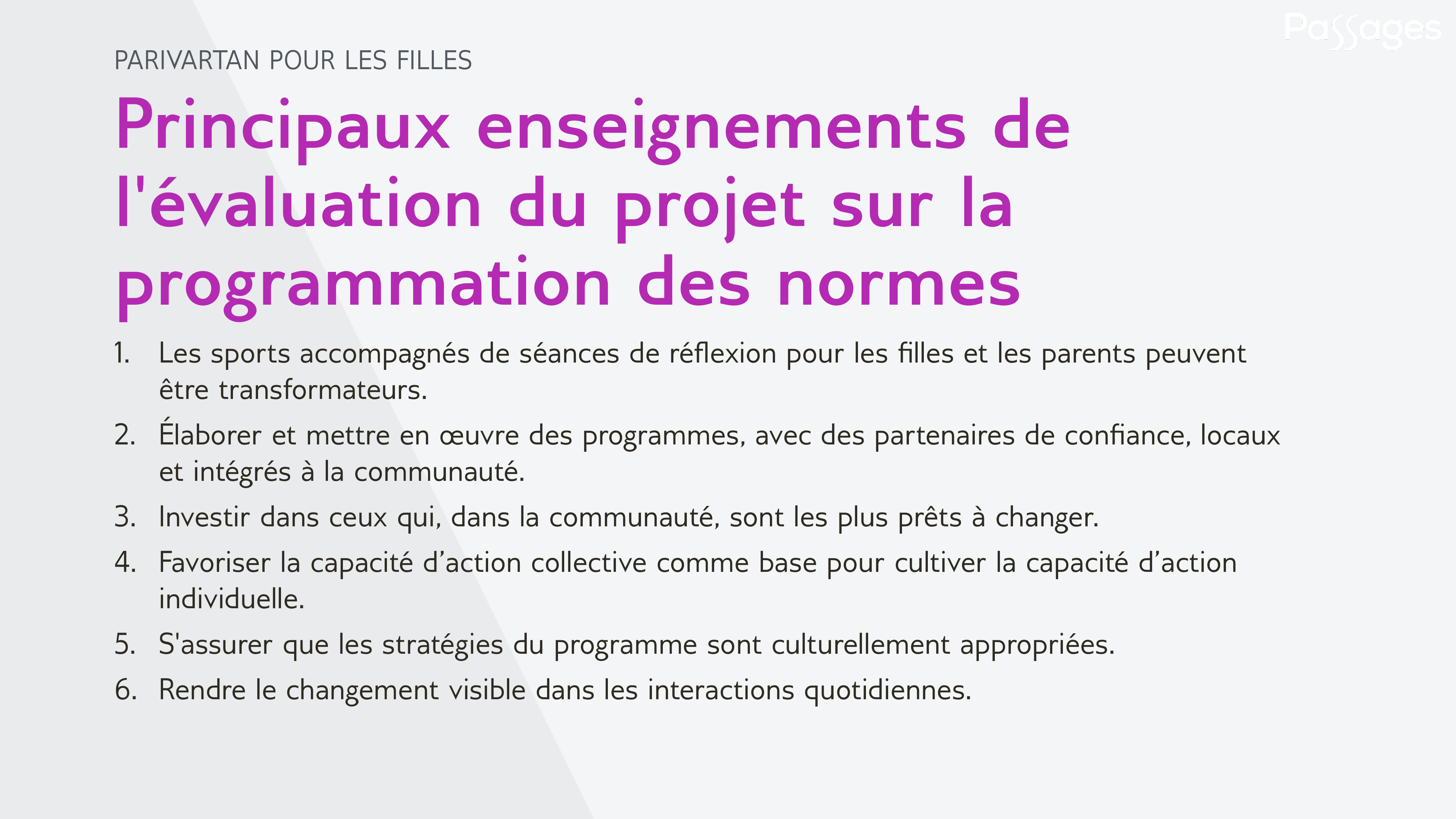

PARIVARTAN POUR LES FILLES
Principaux enseignements de l'évaluation du projet sur la programmation des normes
Les sports accompagnés de séances de réflexion pour les filles et les parents peuvent être transformateurs.
Élaborer et mettre en œuvre des programmes, avec des partenaires de confiance, locaux et intégrés à la communauté.
Investir dans ceux qui, dans la communauté, sont les plus prêts à changer.
Favoriser la capacité d’action collective comme base pour cultiver la capacité d’action individuelle.
S'assurer que les stratégies du programme sont culturellement appropriées.
Rendre le changement visible dans les interactions quotidiennes.